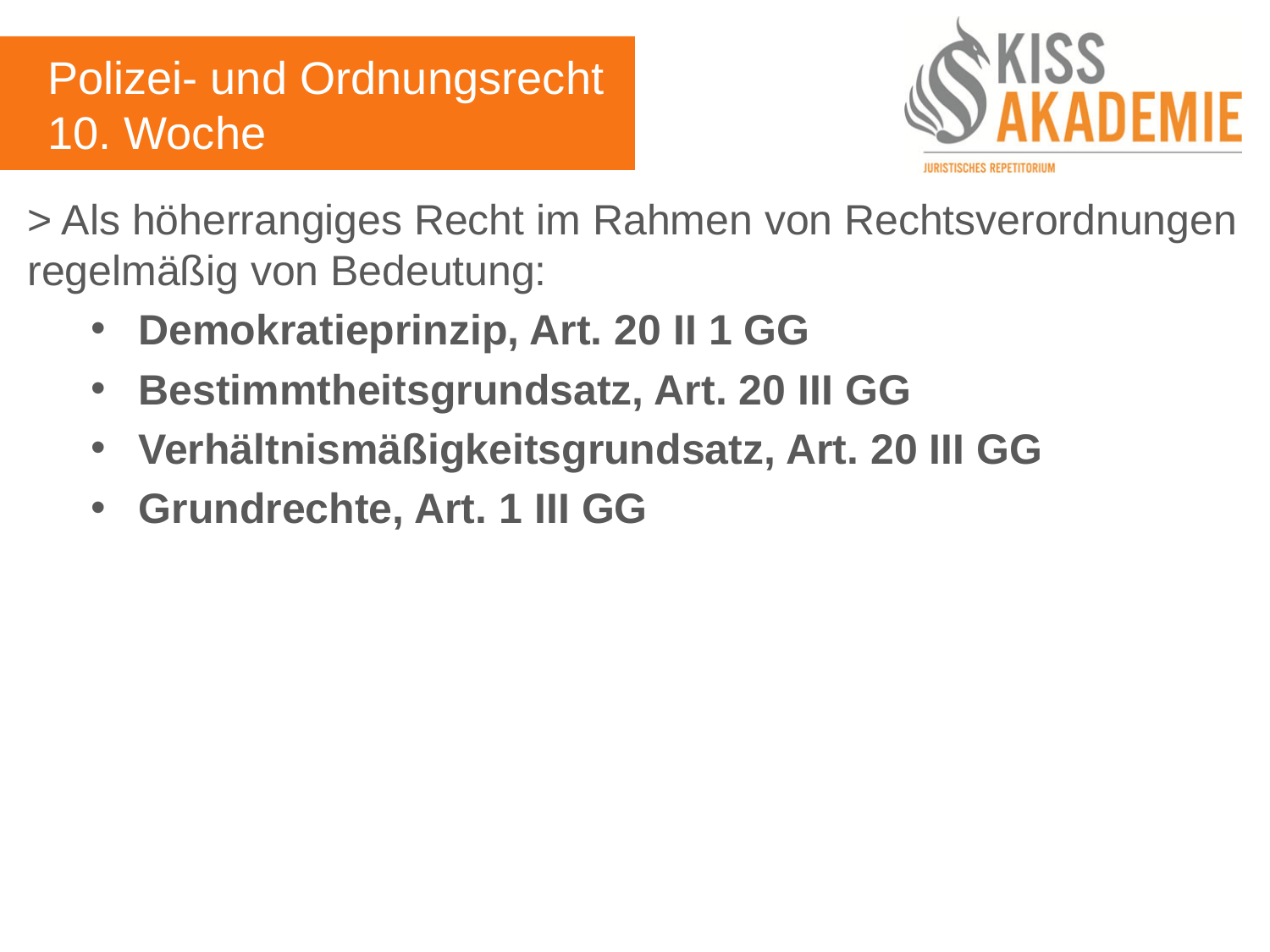

Polizei- und Ordnungsrecht
10. Woche
> Als höherrangiges Recht im Rahmen von Rechtsverordnungen regelmäßig von Bedeutung:
Demokratieprinzip, Art. 20 II 1 GG
Bestimmtheitsgrundsatz, Art. 20 III GG
Verhältnismäßigkeitsgrundsatz, Art. 20 III GG
Grundrechte, Art. 1 III GG